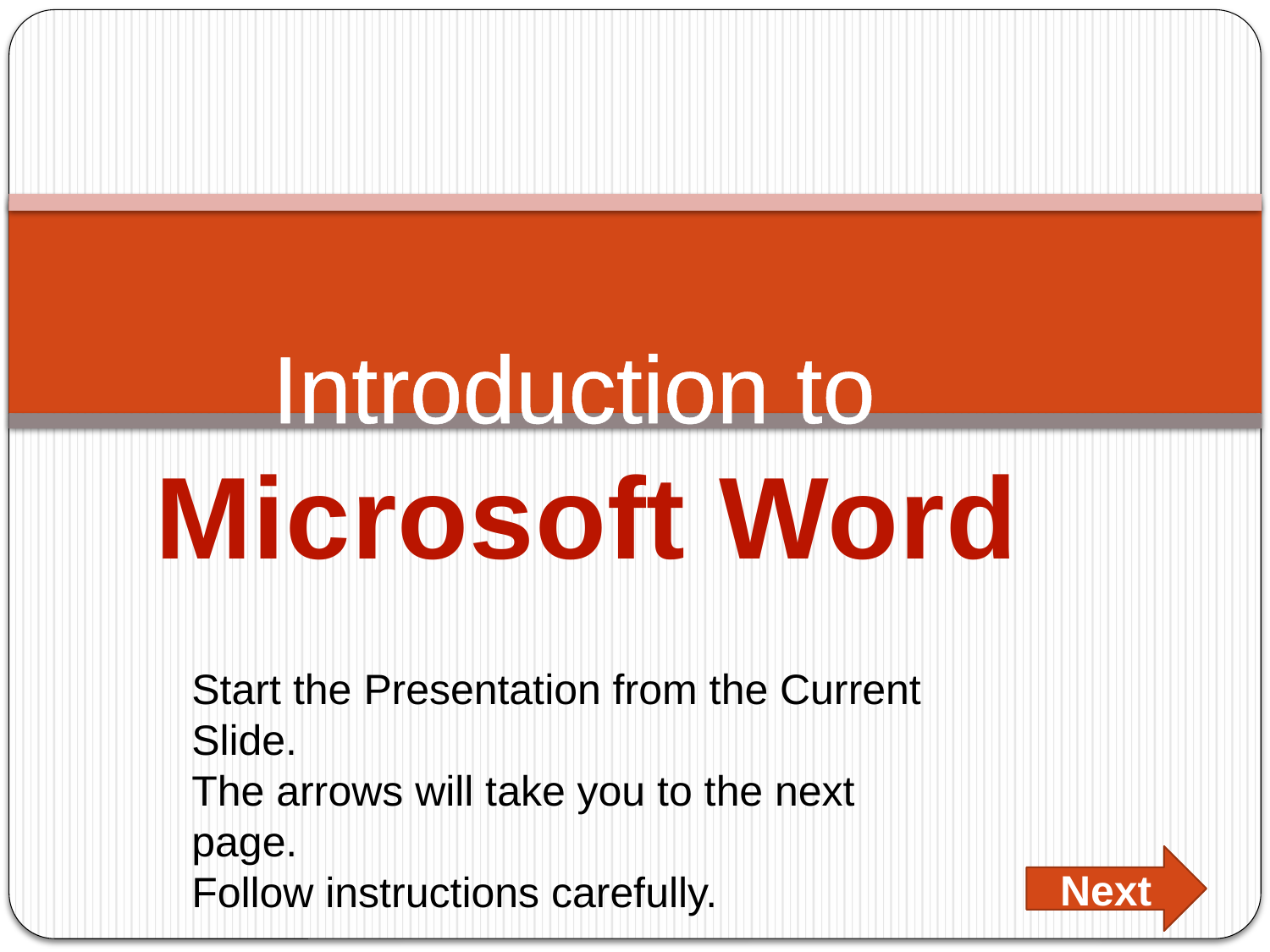

Introduction to
Microsoft Word
Start the Presentation from the Current Slide.
The arrows will take you to the next page.
Follow instructions carefully.
Next